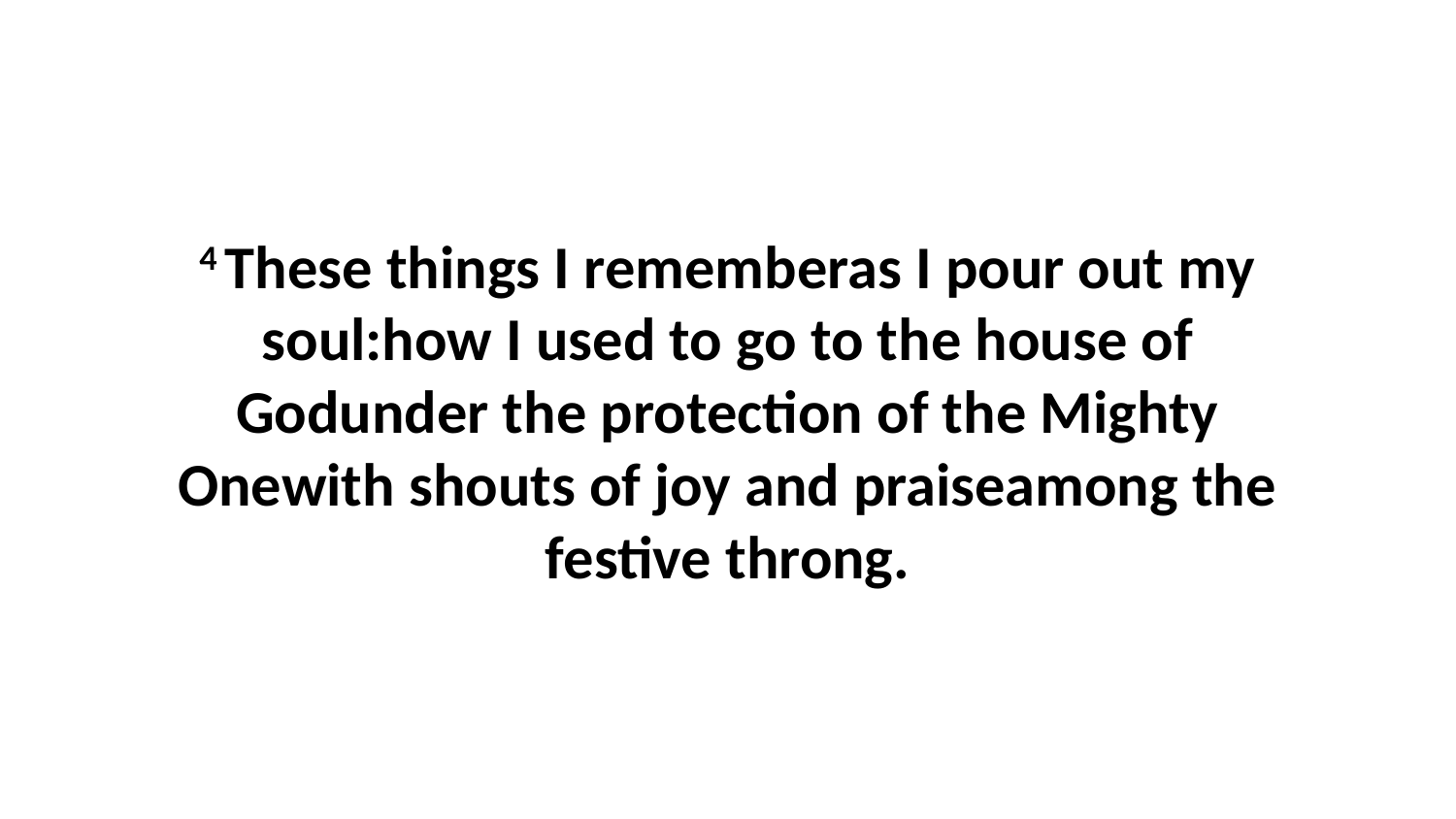

4 These things I rememberas I pour out my soul:how I used to go to the house of Godunder the protection of the Mighty Onewith shouts of joy and praiseamong the festive throng.